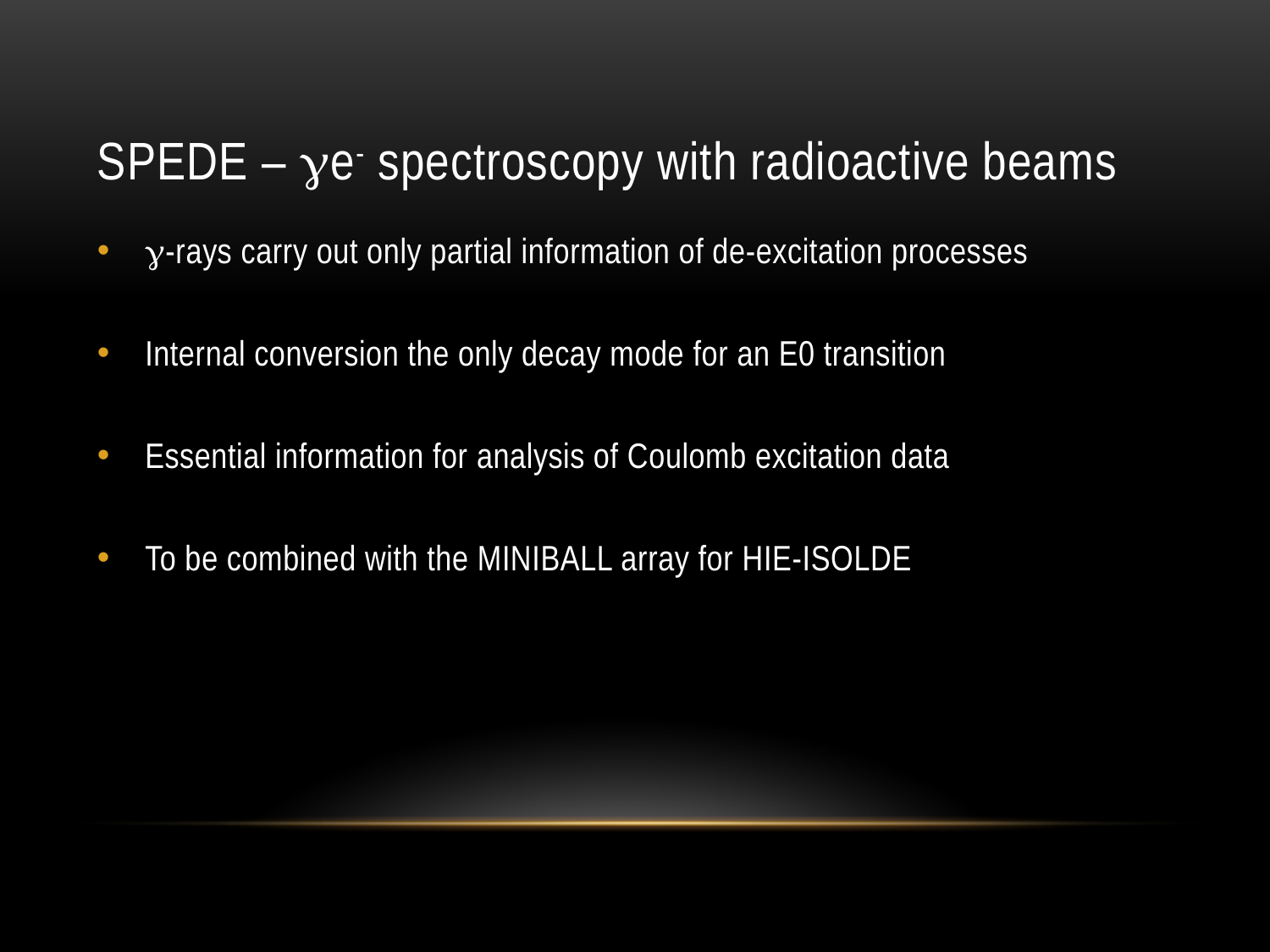

# SPEDE – γe- spectroscopy with radioactive beams
γ-rays carry out only partial information of de-excitation processes
Internal conversion the only decay mode for an E0 transition
Essential information for analysis of Coulomb excitation data
To be combined with the MINIBALL array for HIE-ISOLDE